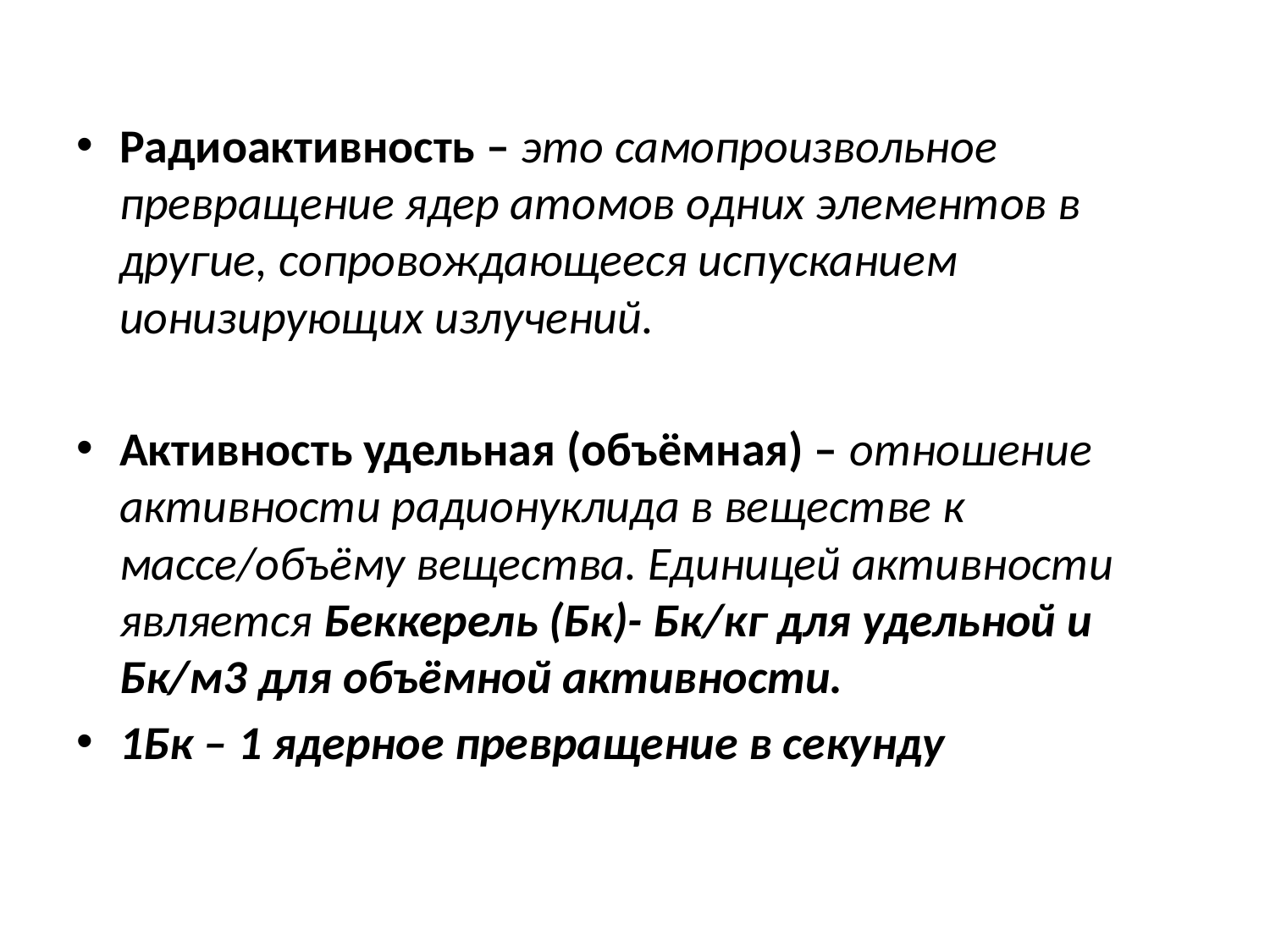

Радиоактивность – это самопроизвольное превращение ядер атомов одних элементов в другие, сопровождающееся испусканием ионизирующих излучений.

Активность удельная (объёмная) – отношение активности радионуклида в веществе к массе/объёму вещества. Единицей активности является Беккерель (Бк)- Бк/кг для удельной и Бк/м3 для объёмной активности.
1Бк – 1 ядерное превращение в секунду